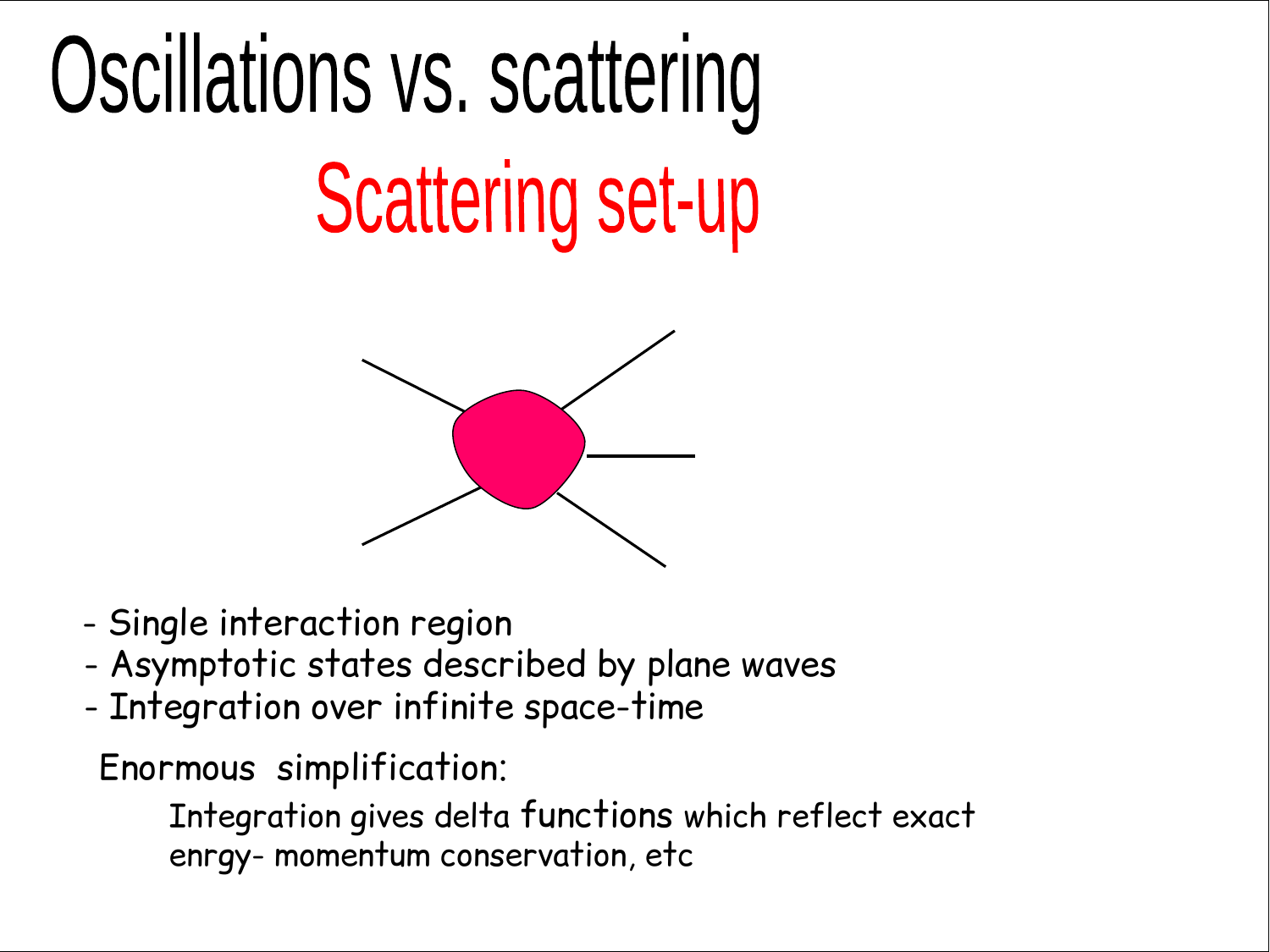

Oscillations vs. scattering

Scattering set-up

- Single interaction region
- Asymptotic states described by plane waves
- Integration over infinite space-time
Enormous  simplification:
Integration gives delta functions which reflect exact enrgy- momentum conservation, etc